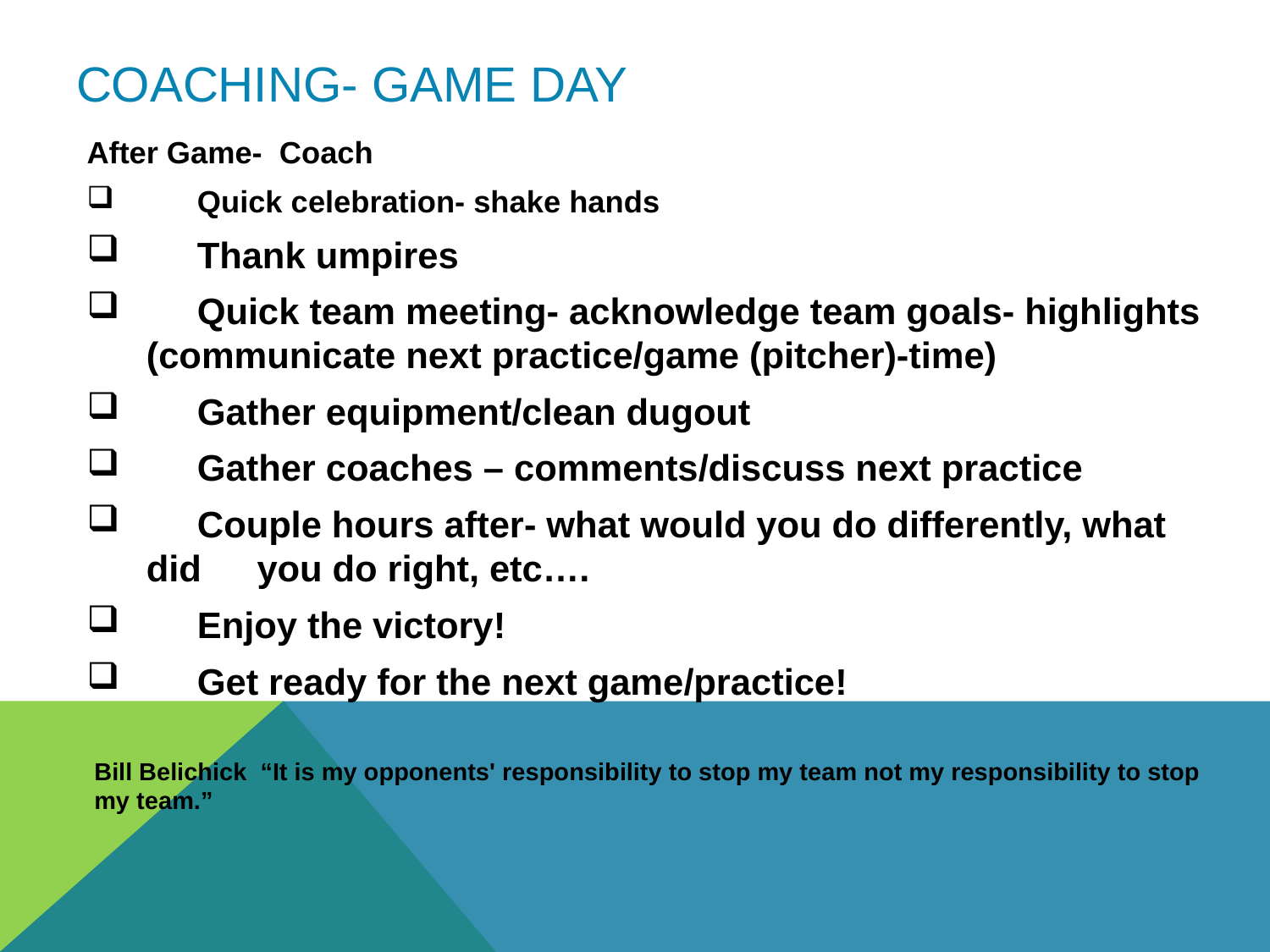

# Coaching- Game Day
After Game-  Coach
      Quick celebration- shake hands
     Thank umpires
     Quick team meeting- acknowledge team goals- highlights 	(communicate next practice/game (pitcher)-time)
     Gather equipment/clean dugout
     Gather coaches – comments/discuss next practice
     Couple hours after- what would you do differently, what did 	you do right, etc….
     Enjoy the victory!
     Get ready for the next game/practice!

Bill Belichick  “It is my opponents' responsibility to stop my team not my responsibility to stop my team.”